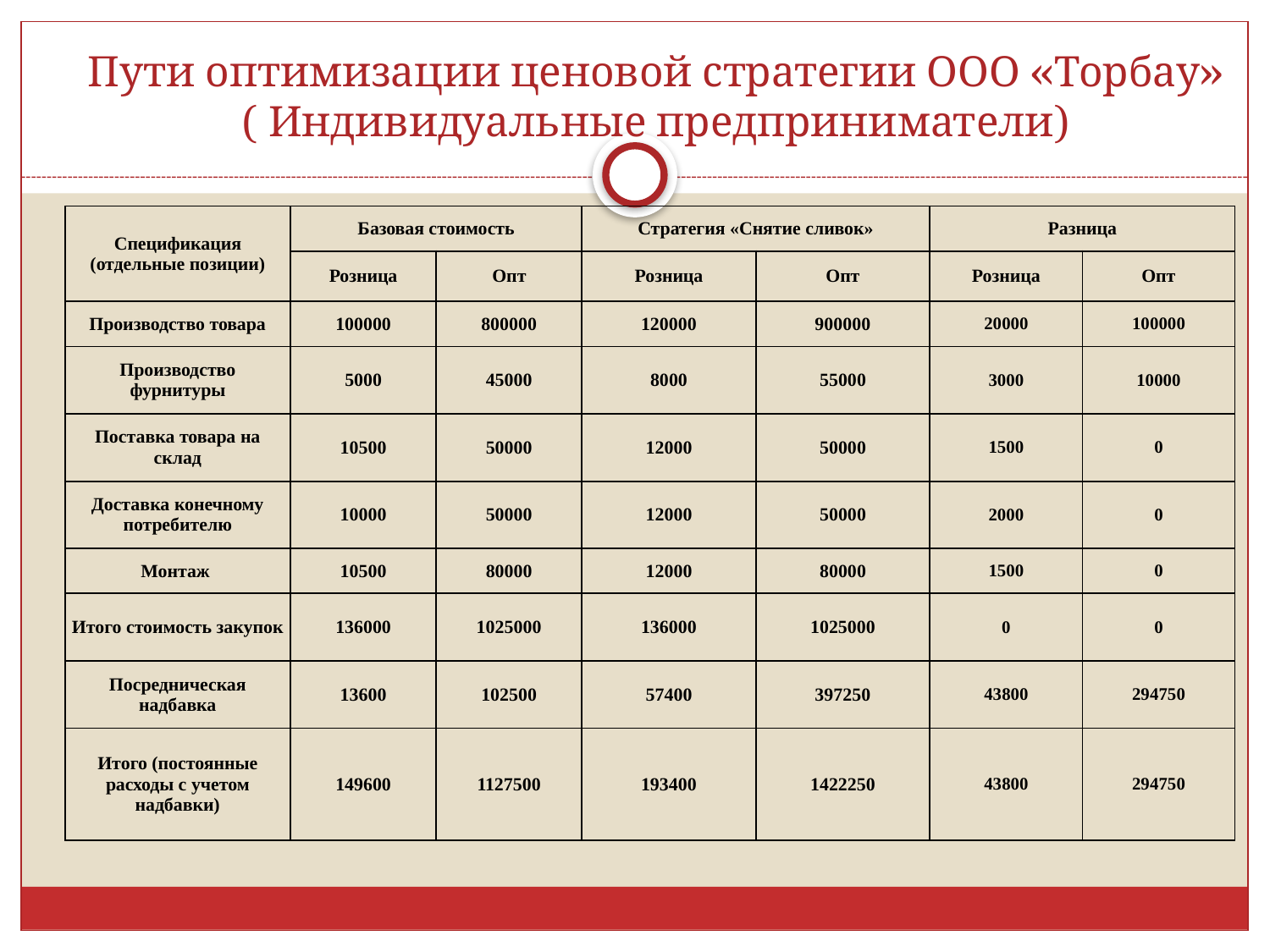

# Пути оптимизации ценовой стратегии ООО «Торбау» ( Индивидуальные предприниматели)
| Спецификация (отдельные позиции) | Базовая стоимость |  | Стратегия «Снятие сливок» |  | Разница |  |
| --- | --- | --- | --- | --- | --- | --- |
|  | Розница | Опт | Розница | Опт | Розница | Опт |
| Производство товара | 100000 | 800000 | 120000 | 900000 | 20000 | 100000 |
| Производство фурнитуры | 5000 | 45000 | 8000 | 55000 | 3000 | 10000 |
| Поставка товара на склад | 10500 | 50000 | 12000 | 50000 | 1500 | 0 |
| Доставка конечному потребителю | 10000 | 50000 | 12000 | 50000 | 2000 | 0 |
| Монтаж | 10500 | 80000 | 12000 | 80000 | 1500 | 0 |
| Итого стоимость закупок | 136000 | 1025000 | 136000 | 1025000 | 0 | 0 |
| Посредническая надбавка | 13600 | 102500 | 57400 | 397250 | 43800 | 294750 |
| Итого (постоянные расходы с учетом надбавки) | 149600 | 1127500 | 193400 | 1422250 | 43800 | 294750 |